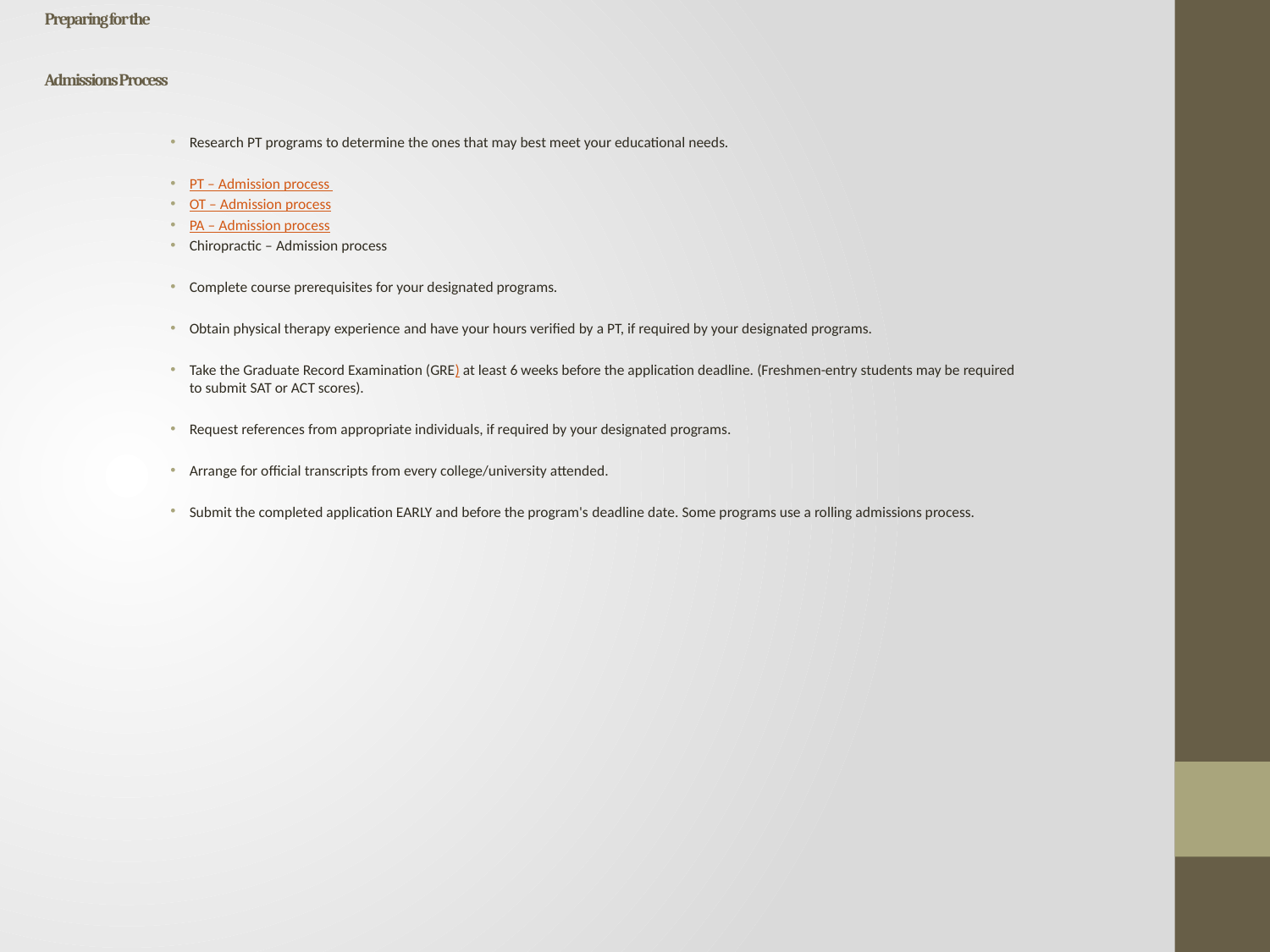

# Preparing for the Admissions Process

Research PT programs to determine the ones that may best meet your educational needs.

PT – Admission process
OT – Admission process
PA – Admission process
Chiropractic – Admission process

Complete course prerequisites for your designated programs.

Obtain physical therapy experience and have your hours verified by a PT, if required by your designated programs.

Take the Graduate Record Examination (GRE) at least 6 weeks before the application deadline. (Freshmen-entry students may be required to submit SAT or ACT scores).

Request references from appropriate individuals, if required by your designated programs.

Arrange for official transcripts from every college/university attended.

Submit the completed application EARLY and before the program's deadline date. Some programs use a rolling admissions process.